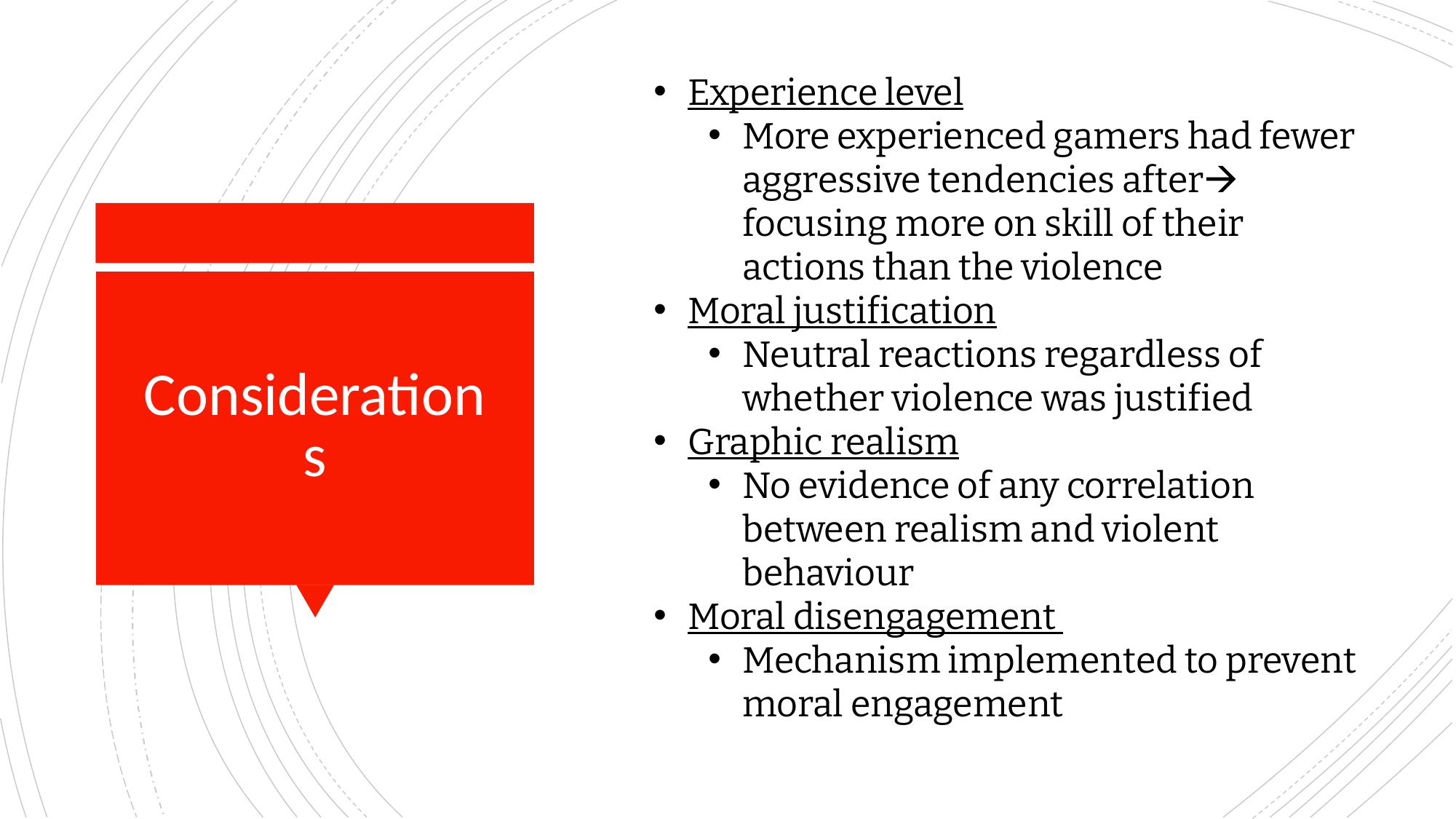

Experience level
More experienced gamers had fewer aggressive tendencies after🡪 focusing more on skill of their actions than the violence
Moral justification
Neutral reactions regardless of whether violence was justified
Graphic realism
No evidence of any correlation between realism and violent behaviour
Moral disengagement
Mechanism implemented to prevent moral engagement

# Considerations